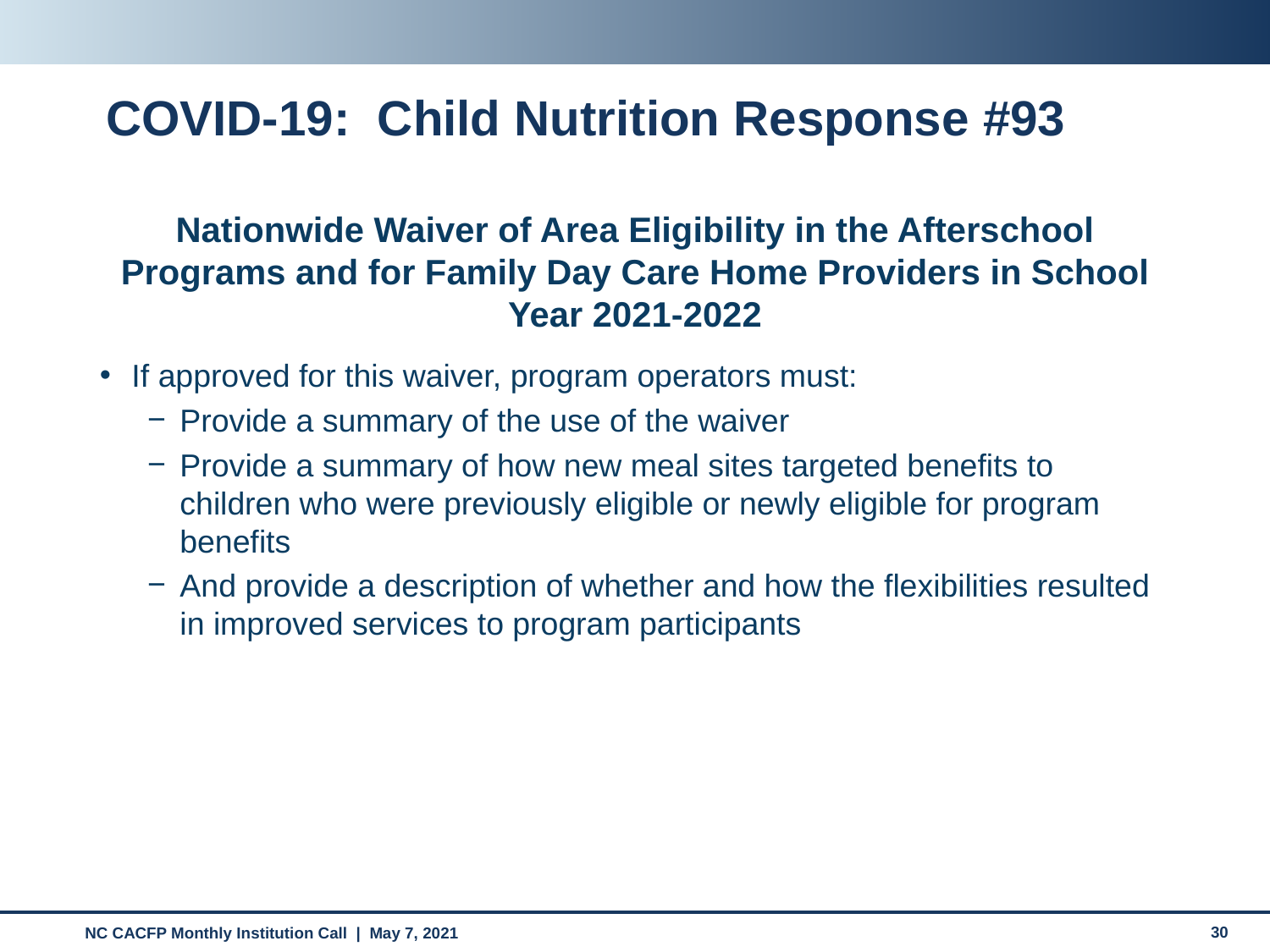

# COVID-19:  Child Nutrition Response #93
Nationwide Waiver of Area Eligibility in the Afterschool Programs and for Family Day Care Home Providers in School Year 2021-2022
If approved for this waiver, program operators must:
Provide a summary of the use of the waiver
Provide a summary of how new meal sites targeted benefits to children who were previously eligible or newly eligible for program benefits
And provide a description of whether and how the flexibilities resulted in improved services to program participants